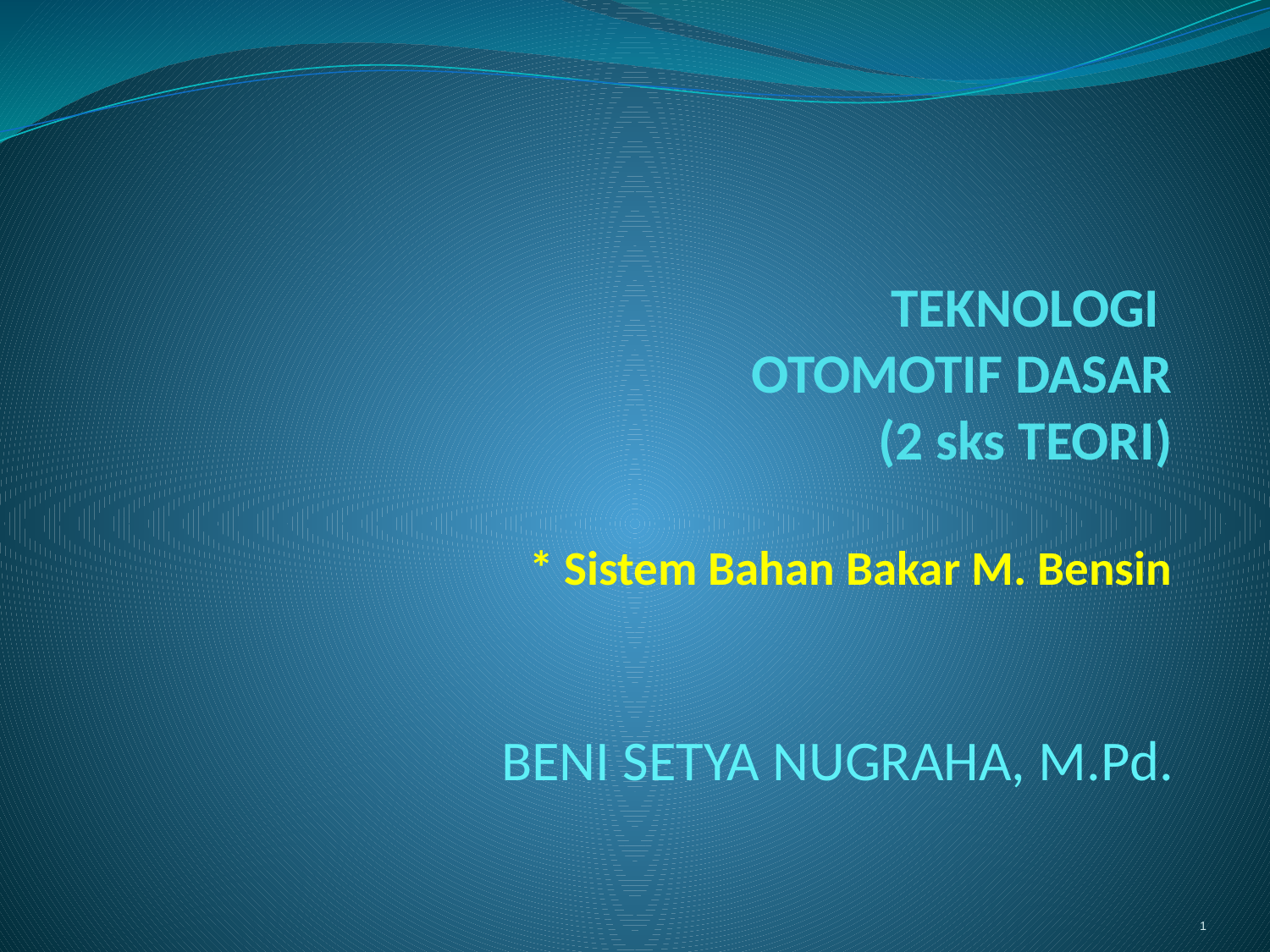

# TEKNOLOGI OTOMOTIF DASAR (2 sks TEORI) * Sistem Bahan Bakar M. Bensin

BENI SETYA NUGRAHA, M.Pd.
1